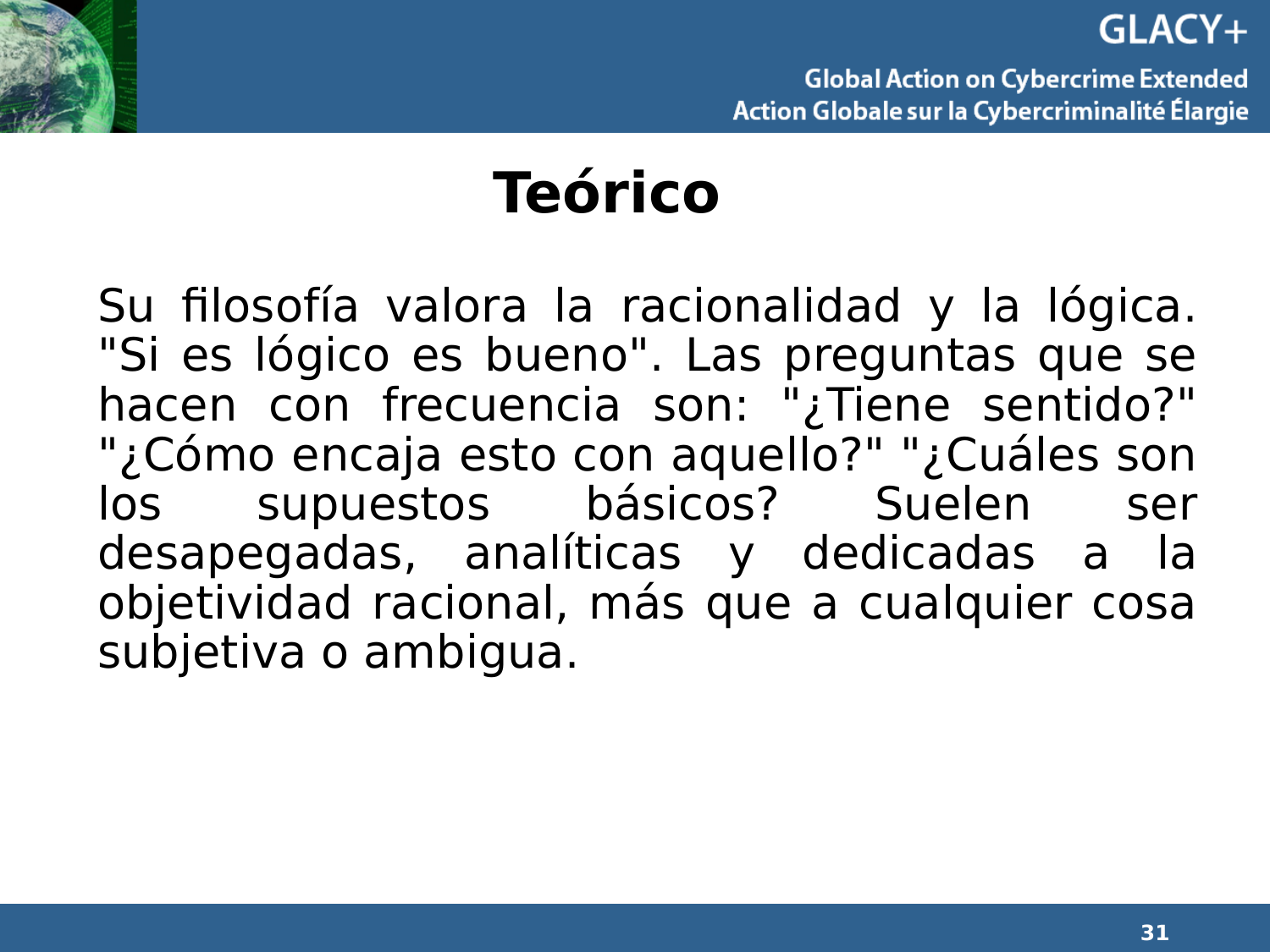

# Teórico
Su filosofía valora la racionalidad y la lógica. "Si es lógico es bueno". Las preguntas que se hacen con frecuencia son: "¿Tiene sentido?" "¿Cómo encaja esto con aquello?" "¿Cuáles son los supuestos básicos? Suelen ser desapegadas, analíticas y dedicadas a la objetividad racional, más que a cualquier cosa subjetiva o ambigua.
31